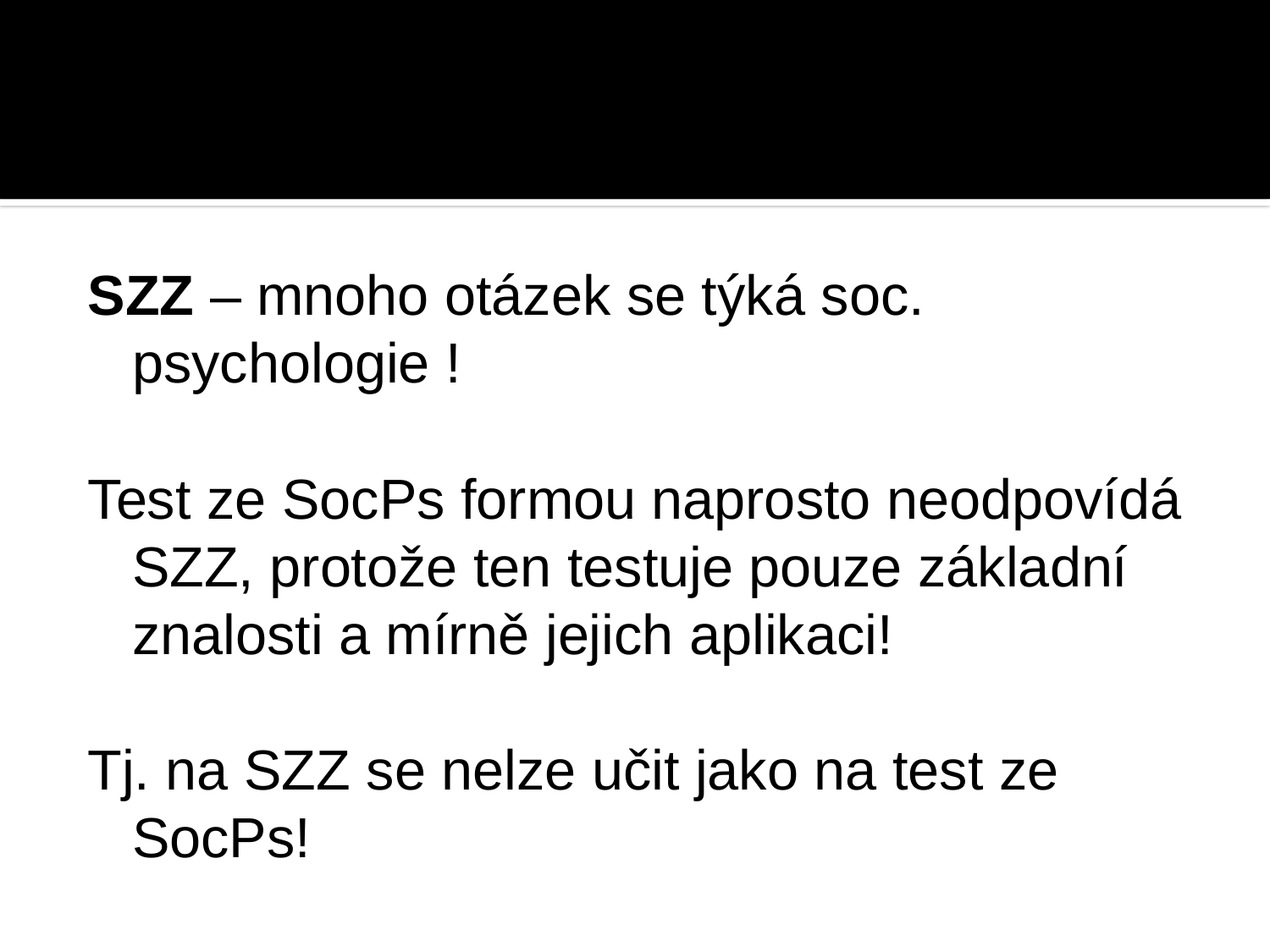

#
SZZ – mnoho otázek se týká soc. psychologie !

Test ze SocPs formou naprosto neodpovídá SZZ, protože ten testuje pouze základní znalosti a mírně jejich aplikaci!

Tj. na SZZ se nelze učit jako na test ze SocPs!